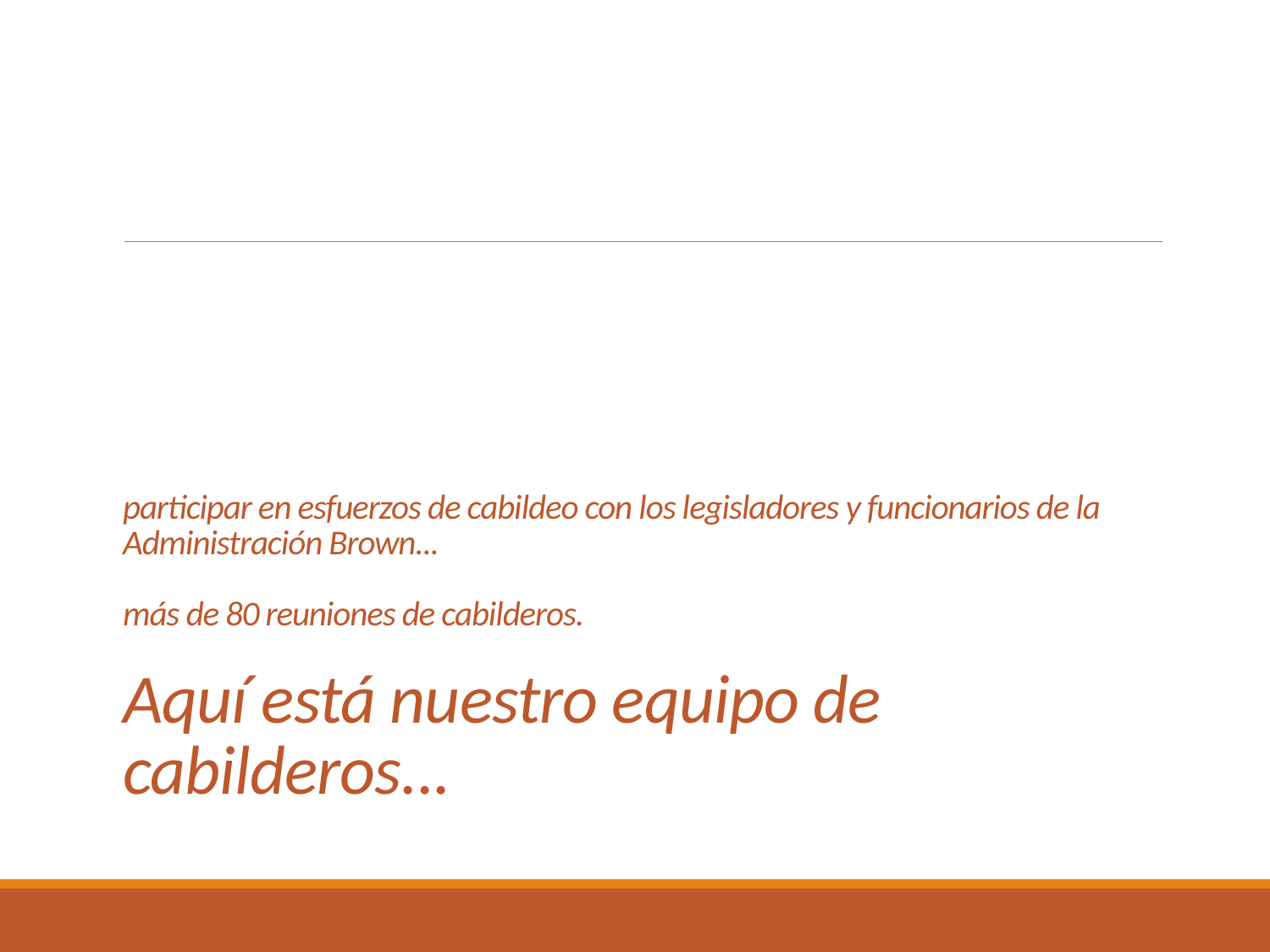

# participar en esfuerzos de cabildeo con los legisladores y funcionarios de la Administración Brown... más de 80 reuniones de cabilderos.
Aquí está nuestro equipo de cabilderos...